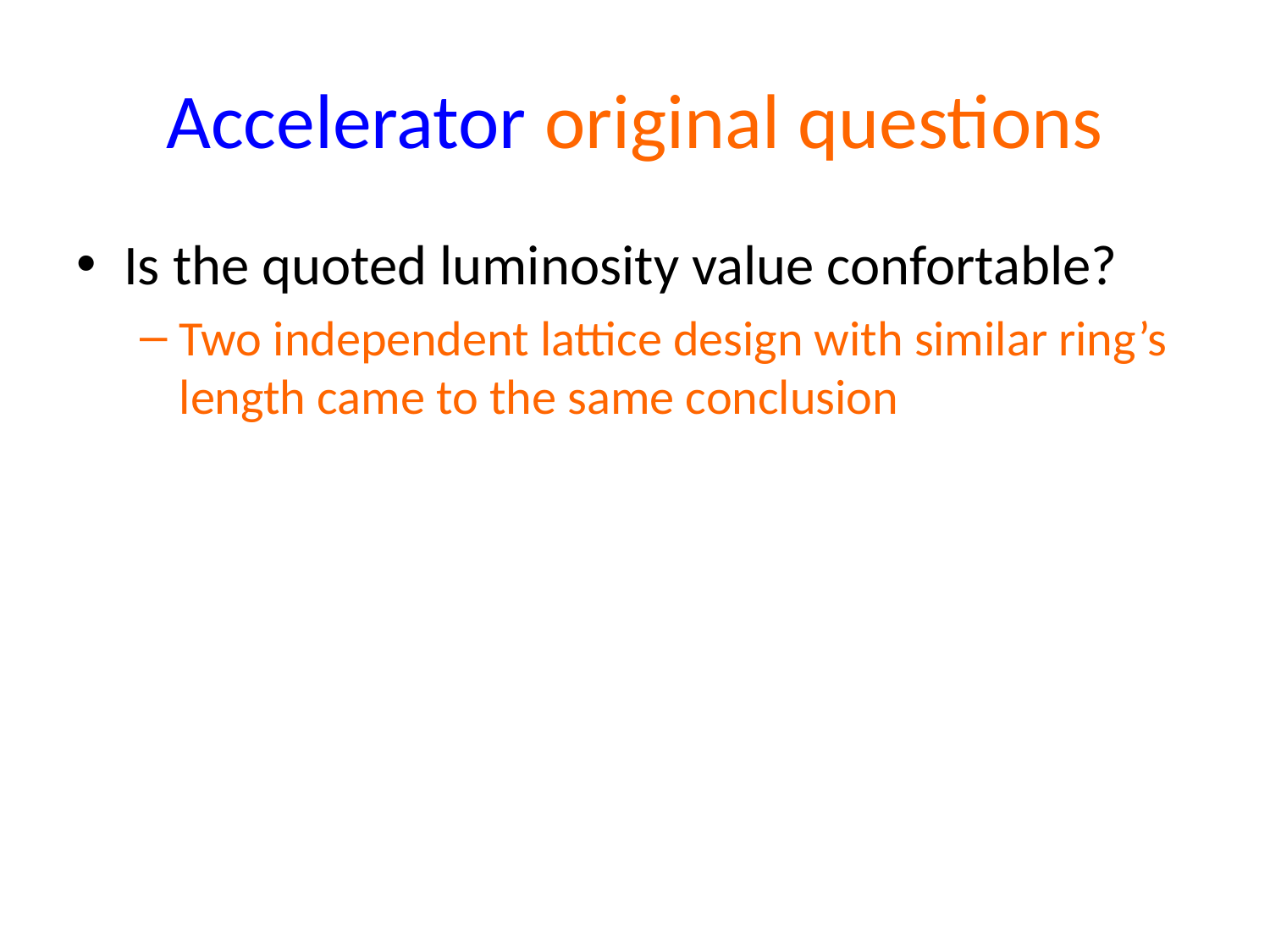

# Accelerator original questions
Is the quoted luminosity value confortable?
Two independent lattice design with similar ring’s length came to the same conclusion